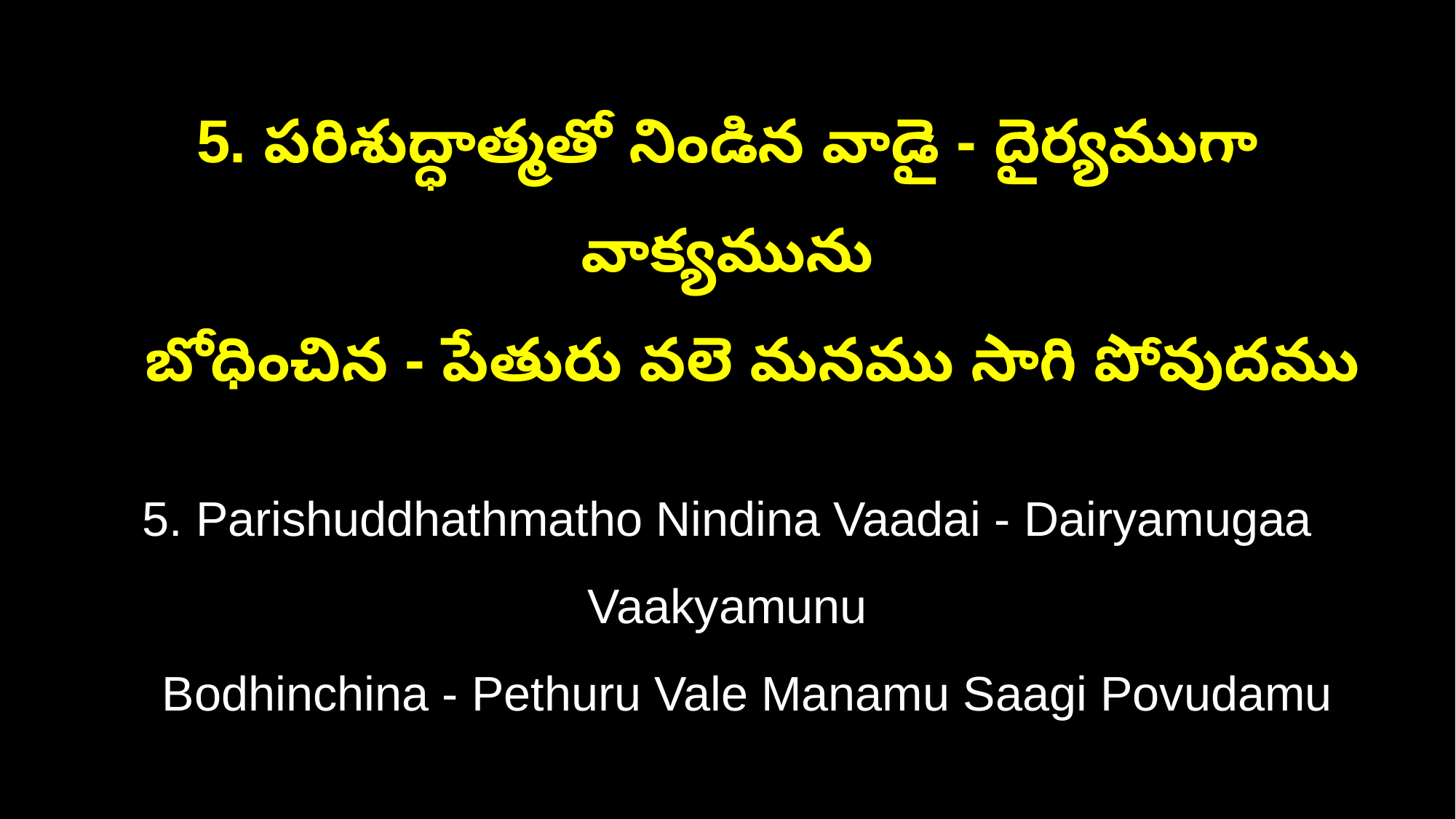

5. పరిశుద్ధాత్మతో నిండిన వాడై - దైర్యముగా వాక్యమును
   బోధించిన - పేతురు వలె మనము సాగి పోవుదము
5. Parishuddhathmatho Nindina Vaadai - Dairyamugaa Vaakyamunu
   Bodhinchina - Pethuru Vale Manamu Saagi Povudamu